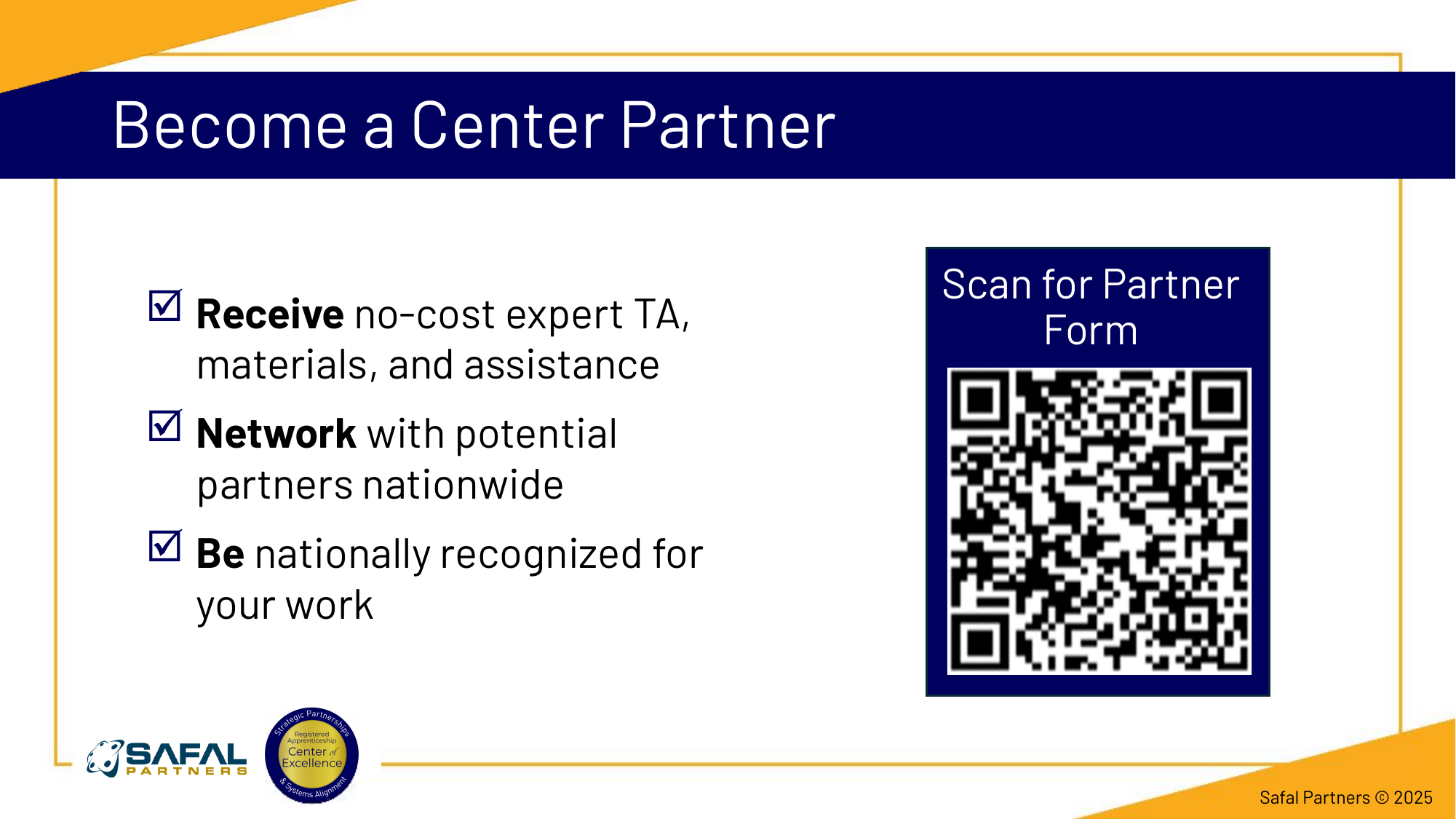

# Become a Center Partner
Scan for Partner Form